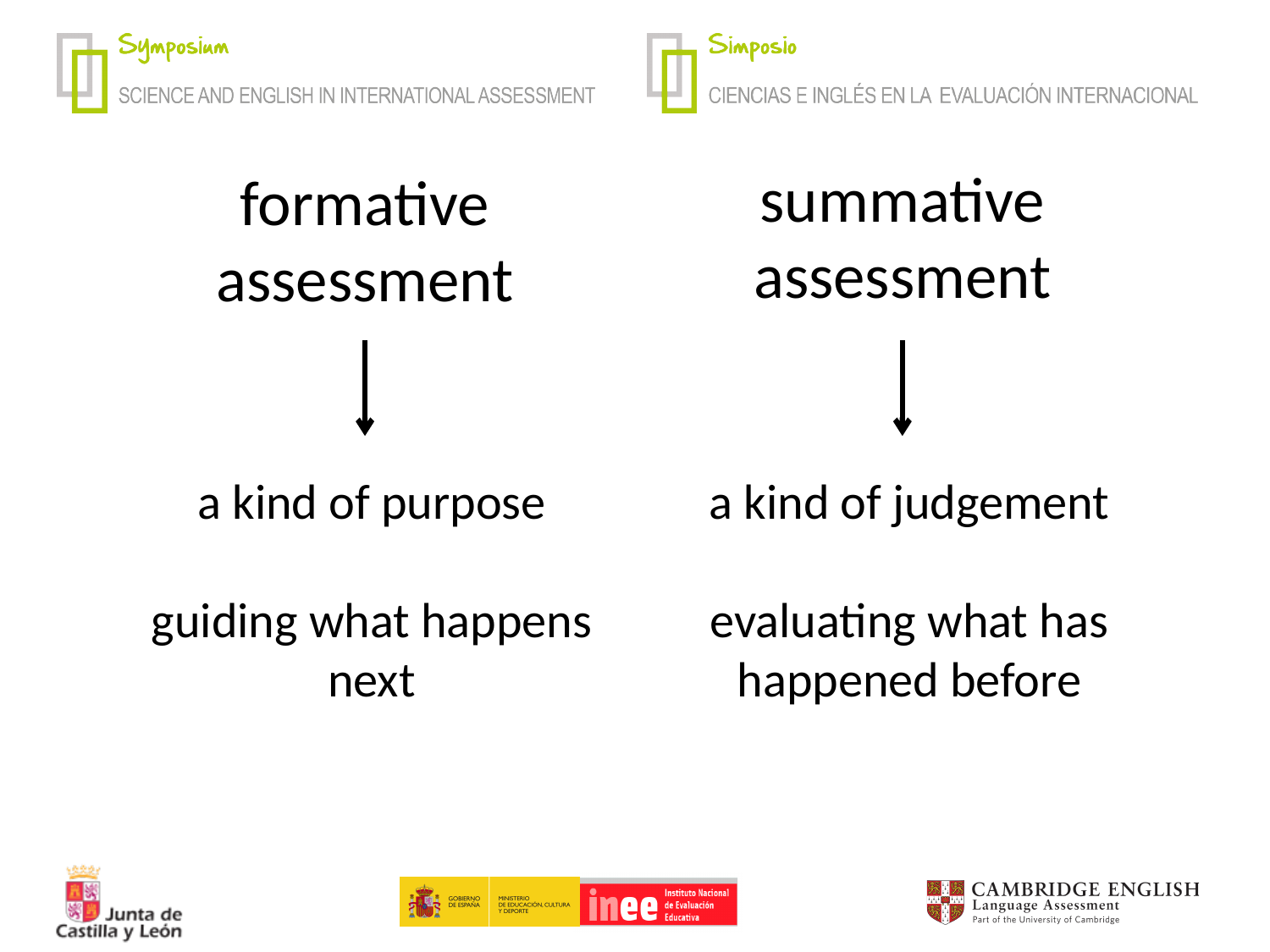

summative
assessment
formative
assessment
a kind of purpose

guiding what happens next
a kind of judgement

evaluating what has happened before